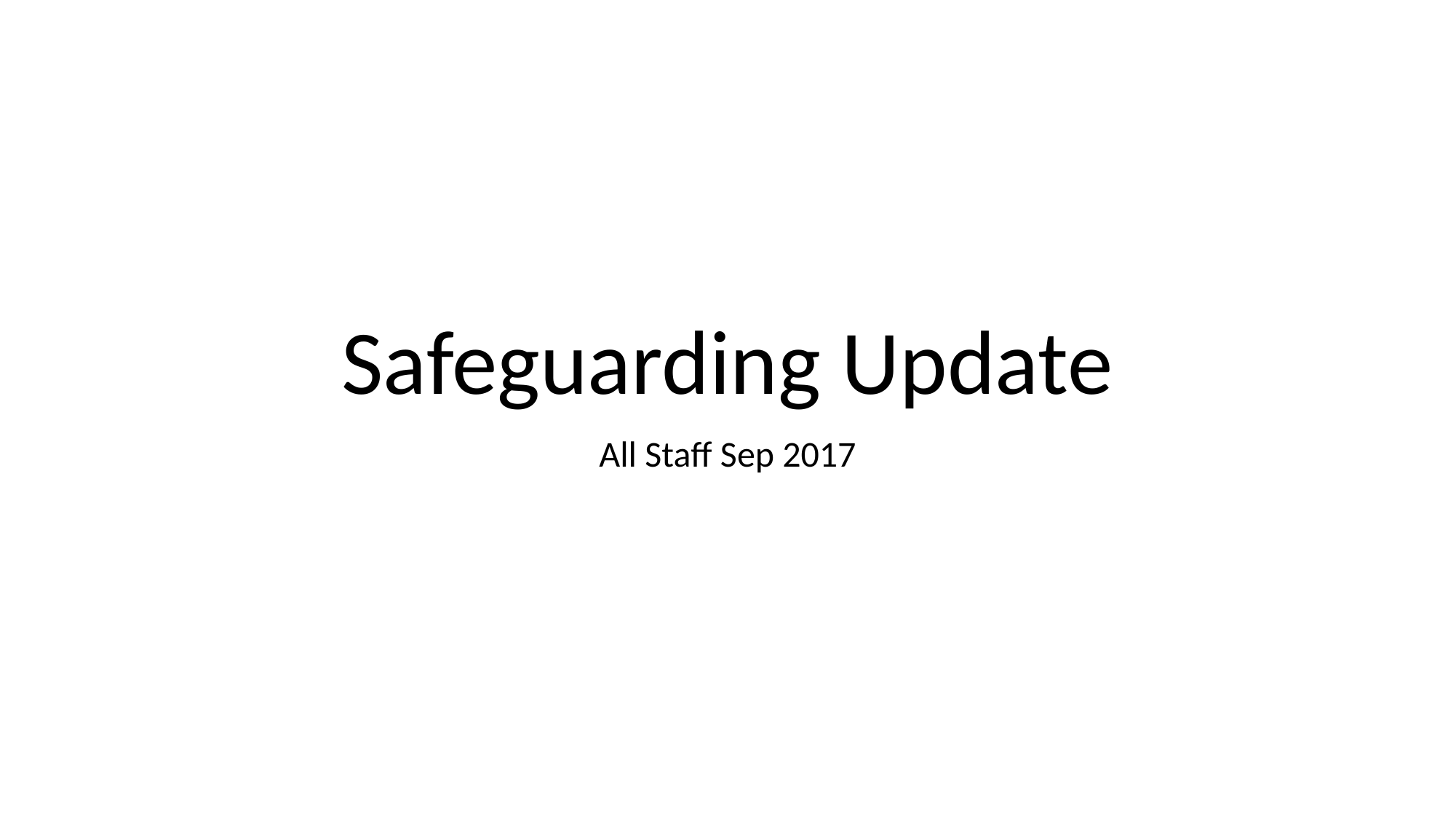

# Safeguarding Update
All Staff Sep 2017